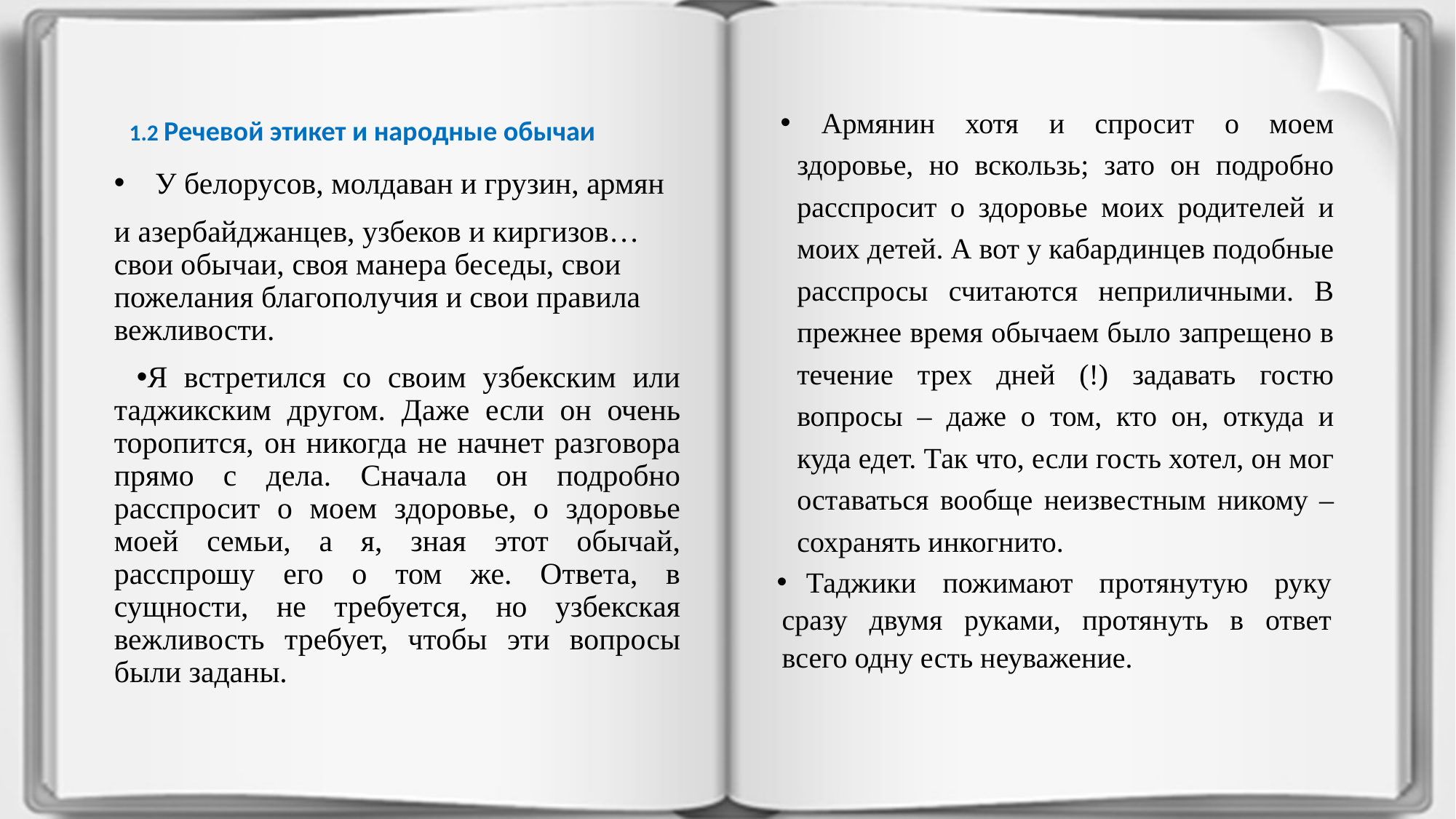

1.2 Речевой этикет и народные обычаи

Армянин хотя и спросит о моем здоровье, но вскользь; зато он подробно расспросит о здоровье моих родителей и моих детей. А вот у кабардинцев подобные расспросы считаются неприличными. В прежнее время обычаем было запрещено в течение трех дней (!) задавать гостю вопросы – даже о том, кто он, откуда и куда едет. Так что, если гость хотел, он мог оставаться вообще неизвестным никому – сохранять инкогнито.
Таджики пожимают протянутую руку сразу двумя руками, протянуть в ответ всего одну есть неуважение.

У белорусов, молдаван и грузин, армян
и азербайджанцев, узбеков и киргизов… свои обычаи, своя манера беседы, свои пожелания благополучия и свои правила вежливости.
Я встретился со своим узбекским или таджикским другом. Даже если он очень торопится, он никогда не начнет разговора прямо с дела. Сначала он подробно расспросит о моем здоровье, о здоровье моей семьи, а я, зная этот обычай, расспрошу его о том же. Ответа, в сущности, не требуется, но узбекская вежливость требует, чтобы эти вопросы были заданы.